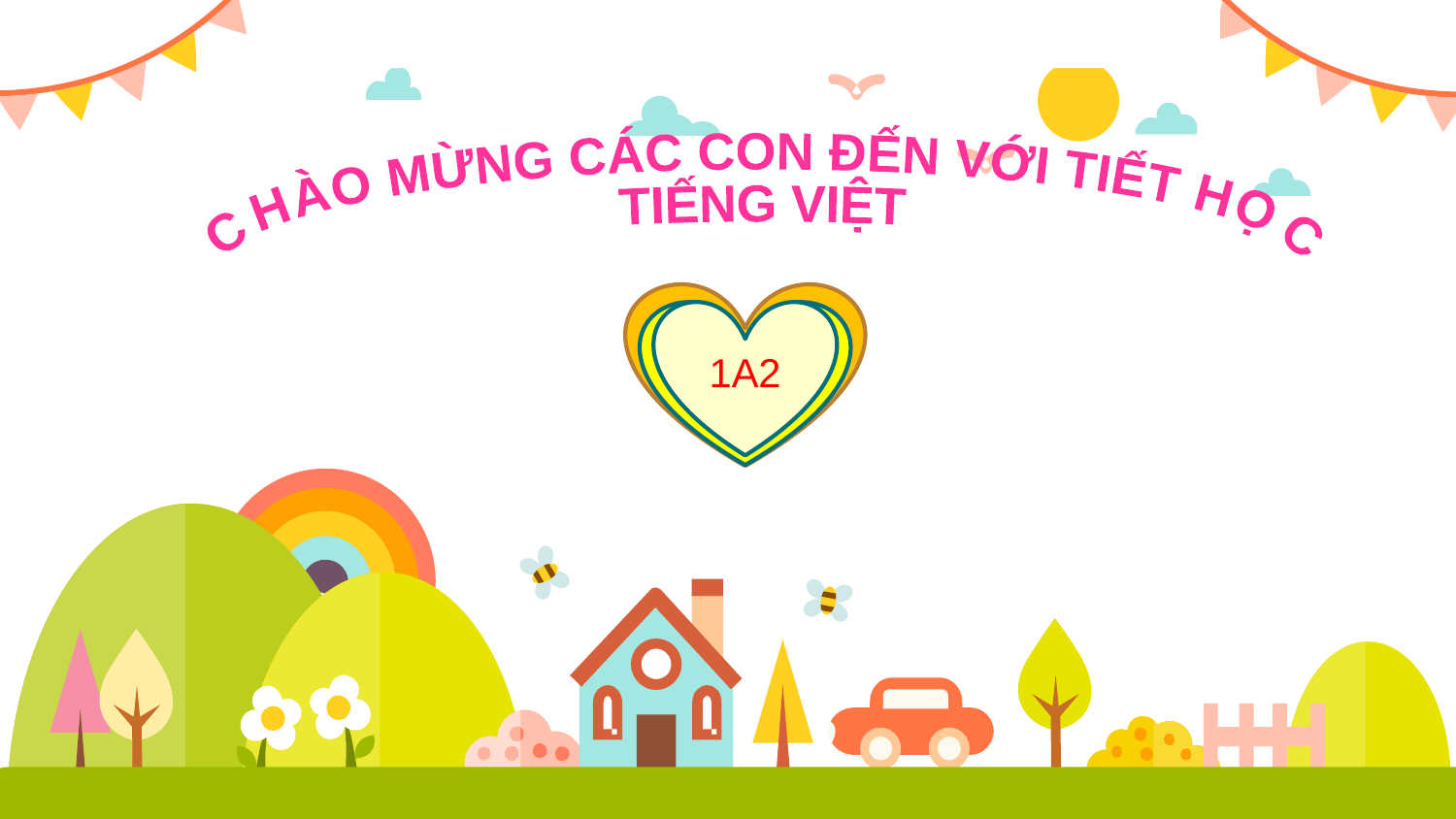

CHÀO MỪNG CÁC CON ĐẾN VỚI TIẾT HỌC
TIẾNG VIỆT

1A2